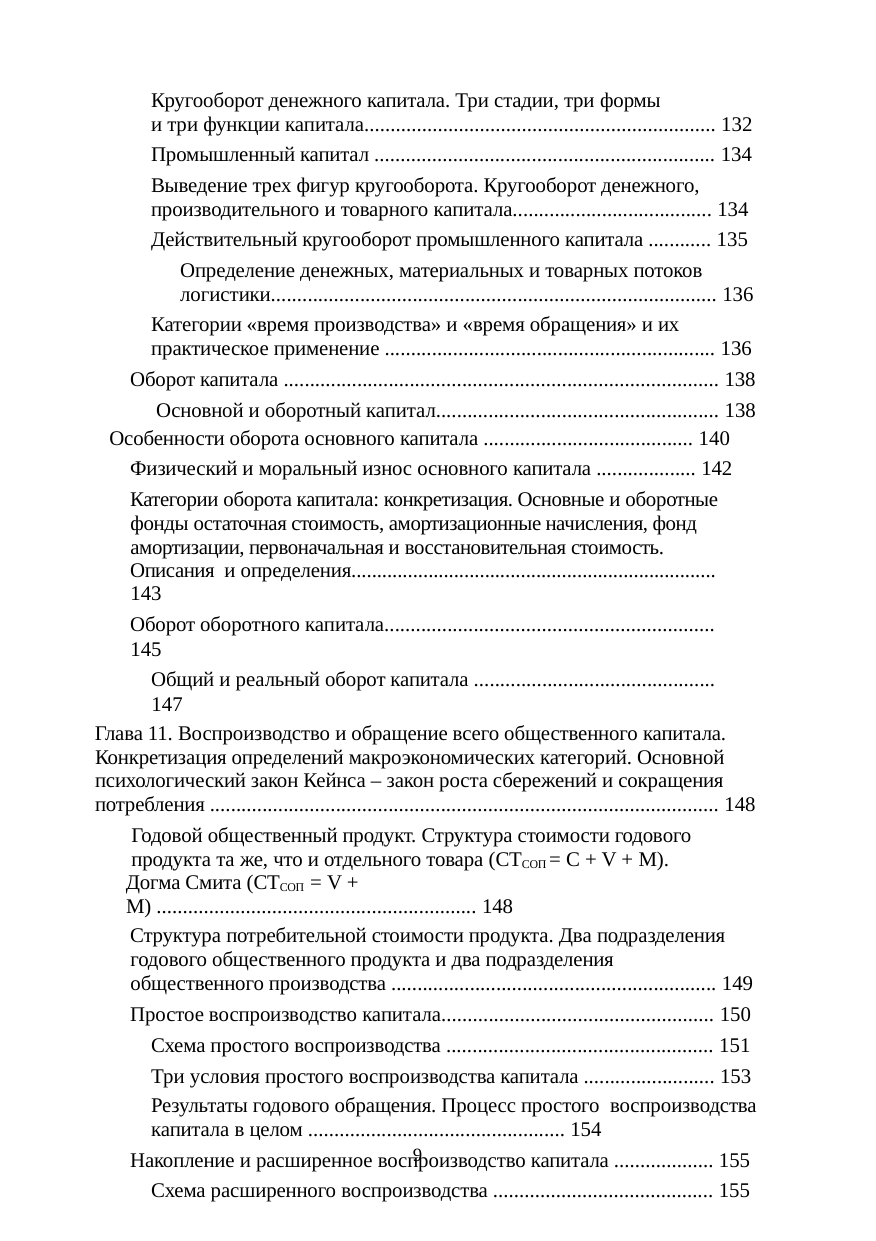

Кругооборот денежного капитала. Три стадии, три формы
и три функции капитала................................................................... 132
Промышленный капитал ................................................................. 134
Выведение трех фигур кругооборота. Кругооборот денежного,  производительного и товарного капитала...................................... 134
Действительный кругооборот промышленного капитала ............ 135
Определение денежных, материальных и товарных потоков  логистики..................................................................................... 136
Категории «время производства» и «время обращения» и их  практическое применение ............................................................... 136
Оборот капитала ................................................................................... 138  Основной и оборотный капитал...................................................... 138
Особенности оборота основного капитала ........................................ 140
Физический и моральный износ основного капитала ................... 142
Категории оборота капитала: конкретизация. Основные и оборотные  фонды остаточная стоимость, амортизационные начисления, фонд  амортизации, первоначальная и восстановительная стоимость.
Описания  и определения....................................................................... 143
Оборот оборотного капитала............................................................... 145
Общий и реальный оборот капитала .............................................. 147
Глава 11. Воспроизводство и обращение всего общественного капитала.  Конкретизация определений макроэкономических категорий. Основной  психологический закон Кейнса – закон роста сбережений и сокращения  потребления ................................................................................................. 148
Годовой общественный продукт. Структура стоимости годового  продукта та же, что и отдельного товара (СТСОП = C + V + M).
Догма Смита (СТСОП  = V + M) ............................................................. 148
Структура потребительной стоимости продукта. Два подразделения  годового общественного продукта и два подразделения  общественного производства .............................................................. 149
Простое воспроизводство капитала.................................................... 150
Схема простого воспроизводства ................................................... 151  Три условия простого воспроизводства капитала ......................... 153
Результаты годового обращения. Процесс простого  воспроизводства капитала в целом ................................................. 154
Накопление и расширенное воспроизводство капитала ................... 155  Схема расширенного воспроизводства .......................................... 155
9